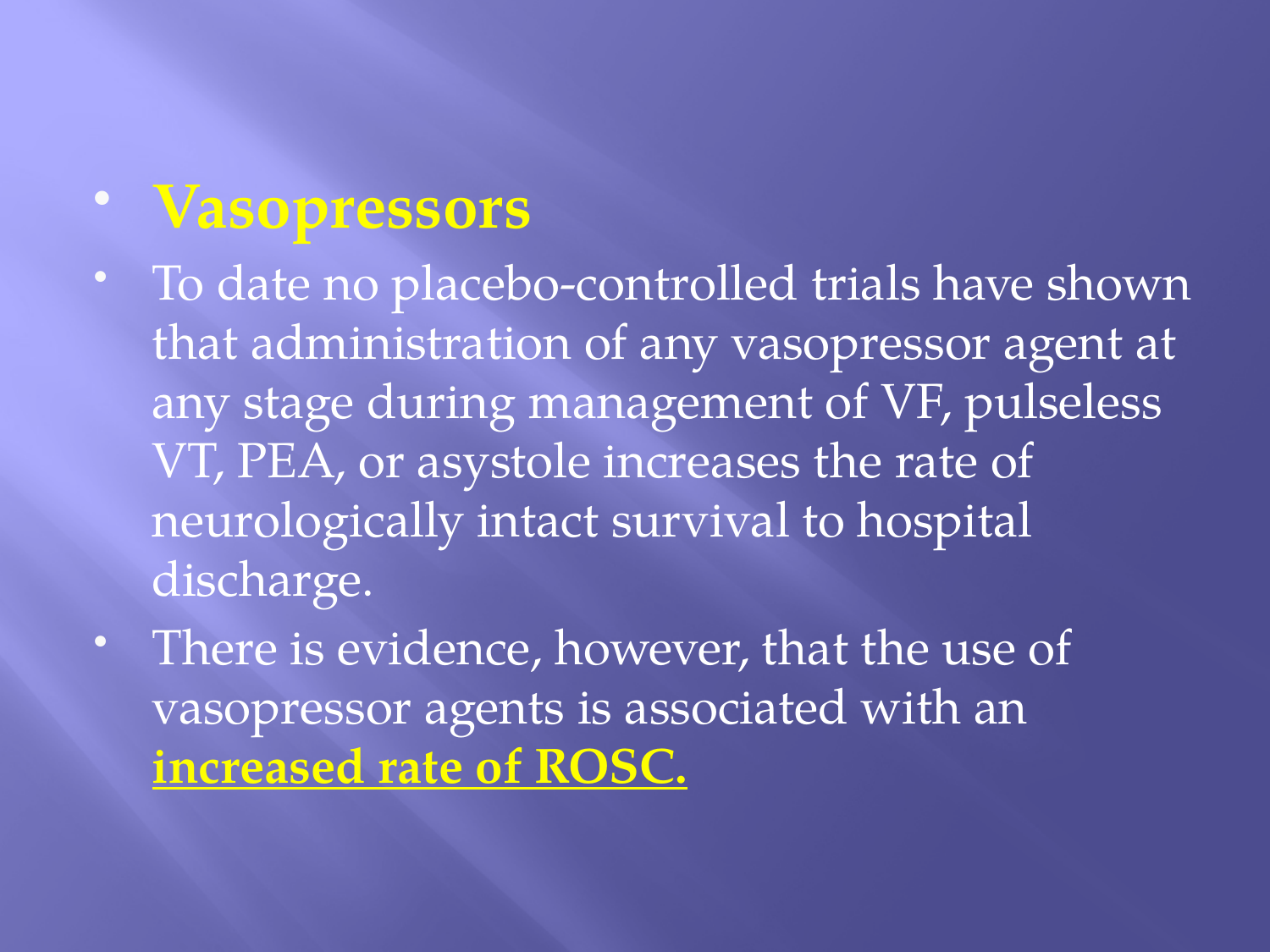

#
Vasopressors
To date no placebo-controlled trials have shown that administration of any vasopressor agent at any stage during management of VF, pulseless VT, PEA, or asystole increases the rate of neurologically intact survival to hospital discharge.
There is evidence, however, that the use of vasopressor agents is associated with an increased rate of ROSC.